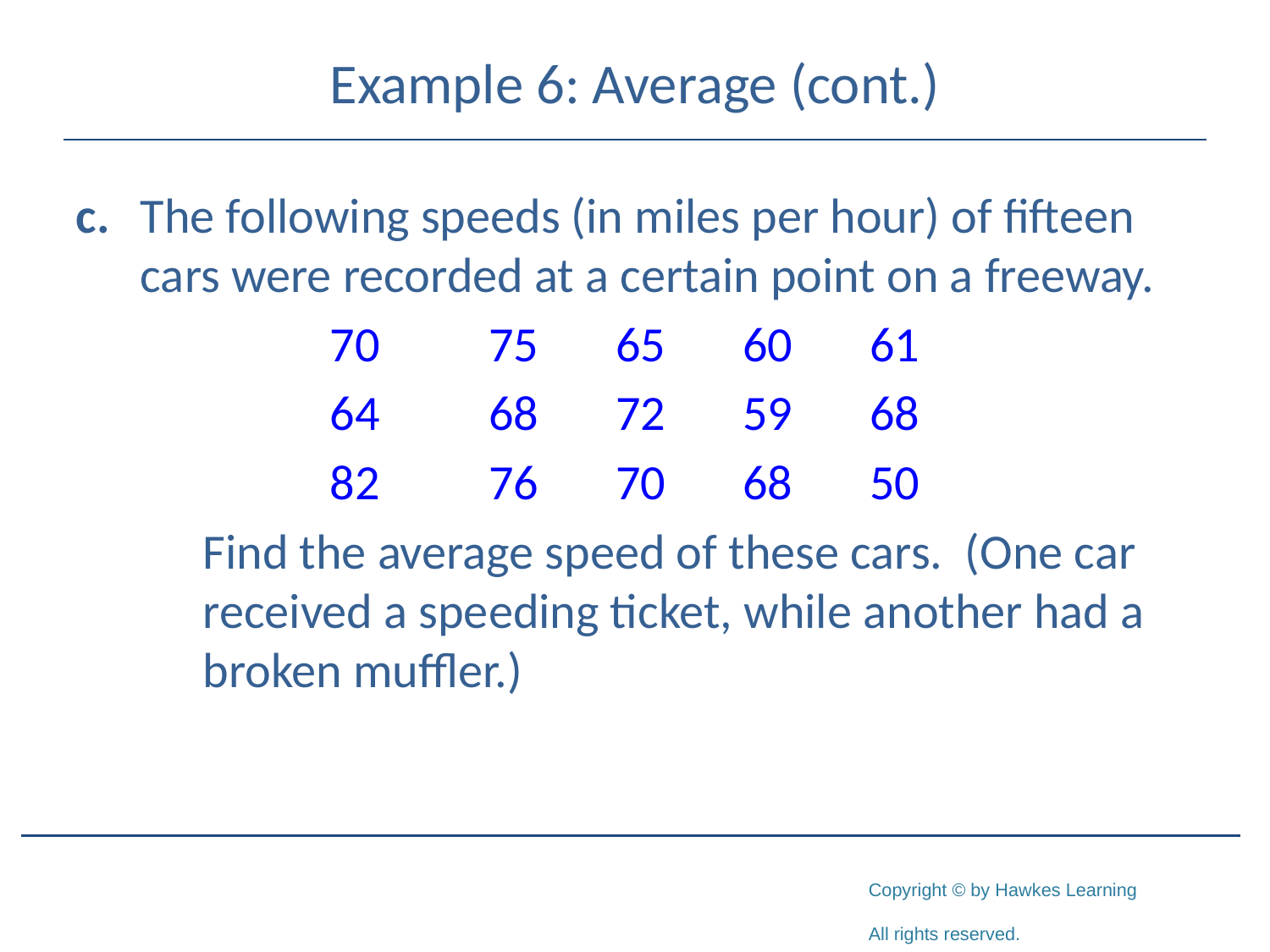

# Example 6: Average (cont.)
c.	The following speeds (in miles per hour) of fifteen cars were recorded at a certain point on a freeway.
70	75	65	60	61
64	68	72	59	68
82	76	70	68	50
	Find the average speed of these cars.  (One car 	received a speeding ticket, while another had a 	broken muffler.)